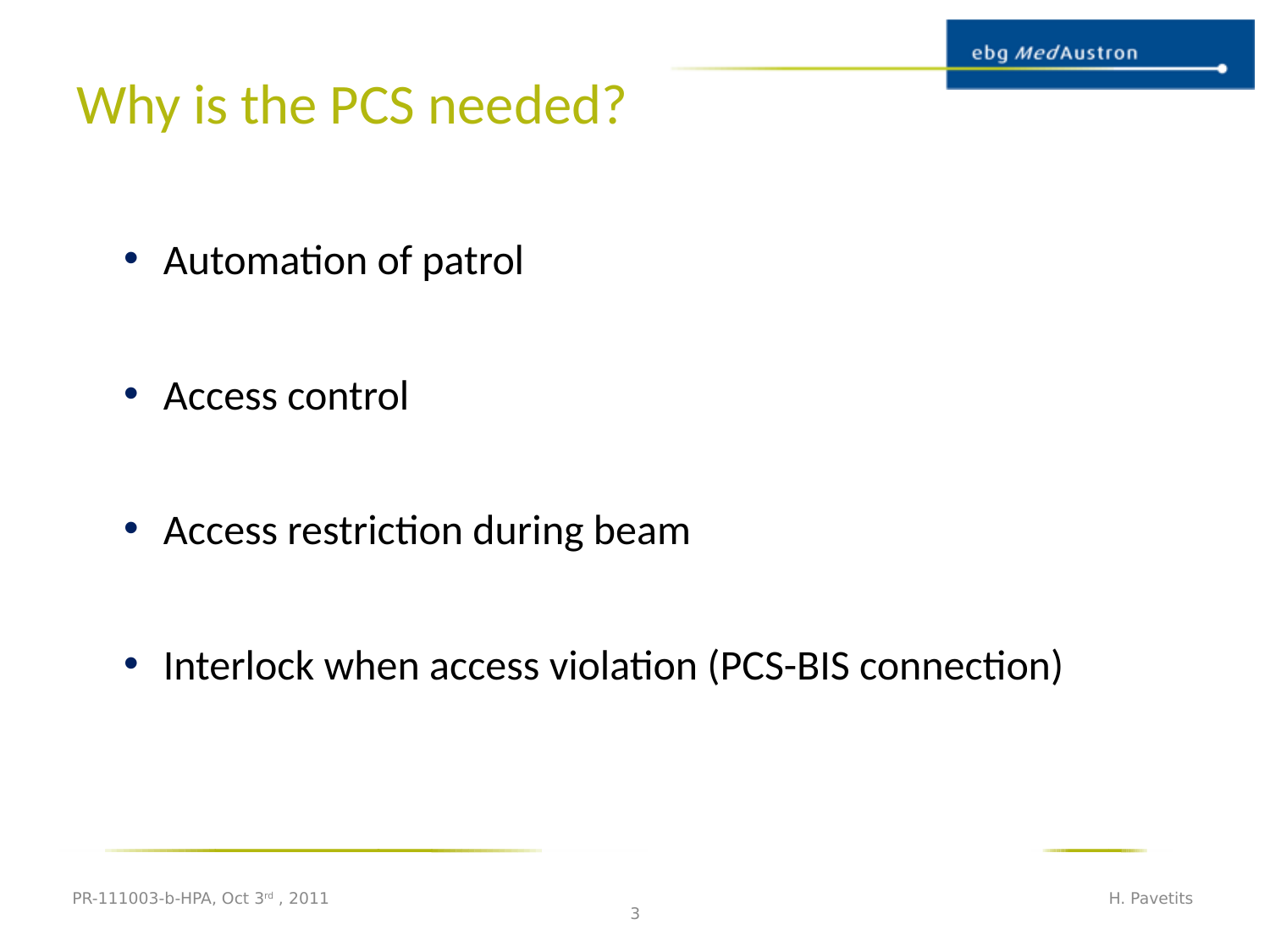

# Why is the PCS needed?
Automation of patrol

Access control

Access restriction during beam

Interlock when access violation (PCS-BIS connection)

PR-111003-b-HPA, Oct 3rd , 2011
H. Pavetits
3